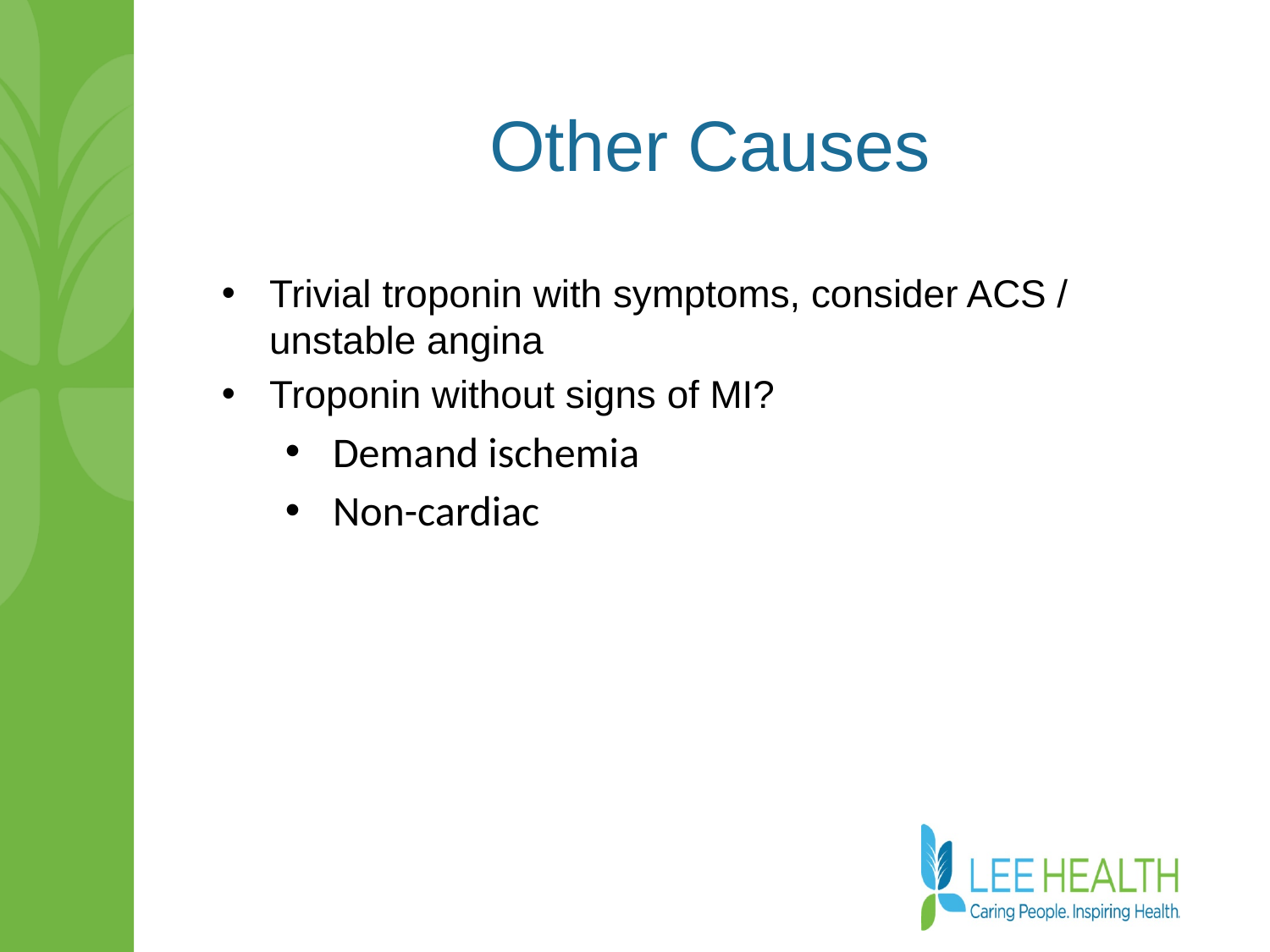

# Other Causes
Trivial troponin with symptoms, consider ACS / unstable angina
Troponin without signs of MI?
Demand ischemia
Non-cardiac